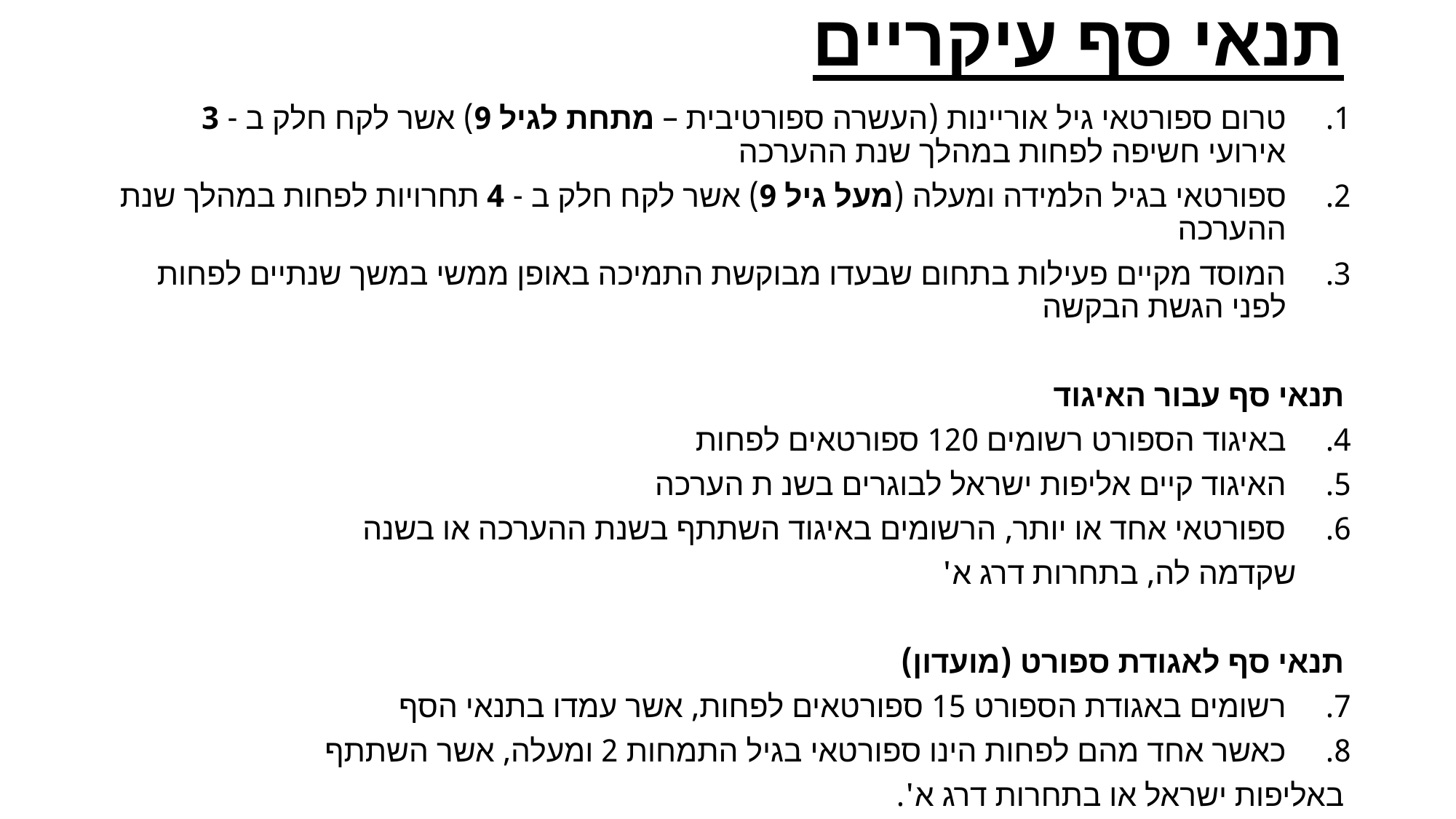

# תנאי סף עיקריים
טרום ספורטאי גיל אוריינות (העשרה ספורטיבית – מתחת לגיל 9) אשר לקח חלק ב - 3  אירועי חשיפה לפחות במהלך שנת ההערכה
ספורטאי בגיל הלמידה ומעלה (מעל גיל 9) אשר לקח חלק ב - 4 תחרויות לפחות במהלך שנת ההערכה
המוסד מקיים פעילות בתחום שבעדו מבוקשת התמיכה באופן ממשי במשך שנתיים לפחות לפני הגשת הבקשה

תנאי סף עבור האיגוד
באיגוד הספורט רשומים 120 ספורטאים לפחות
האיגוד קיים אליפות ישראל לבוגרים בשנ ת הערכה
ספורטאי אחד או יותר, הרשומים באיגוד השתתף בשנת ההערכה או בשנה
      שקדמה לה, בתחרות דרג א'

תנאי סף לאגודת ספורט (מועדון)
רשומים באגודת הספורט 15 ספורטאים לפחות, אשר עמדו בתנאי הסף
כאשר אחד מהם לפחות הינו ספורטאי בגיל התמחות 2 ומעלה, אשר השתתף
באליפות ישראל או בתחרות דרג א'.